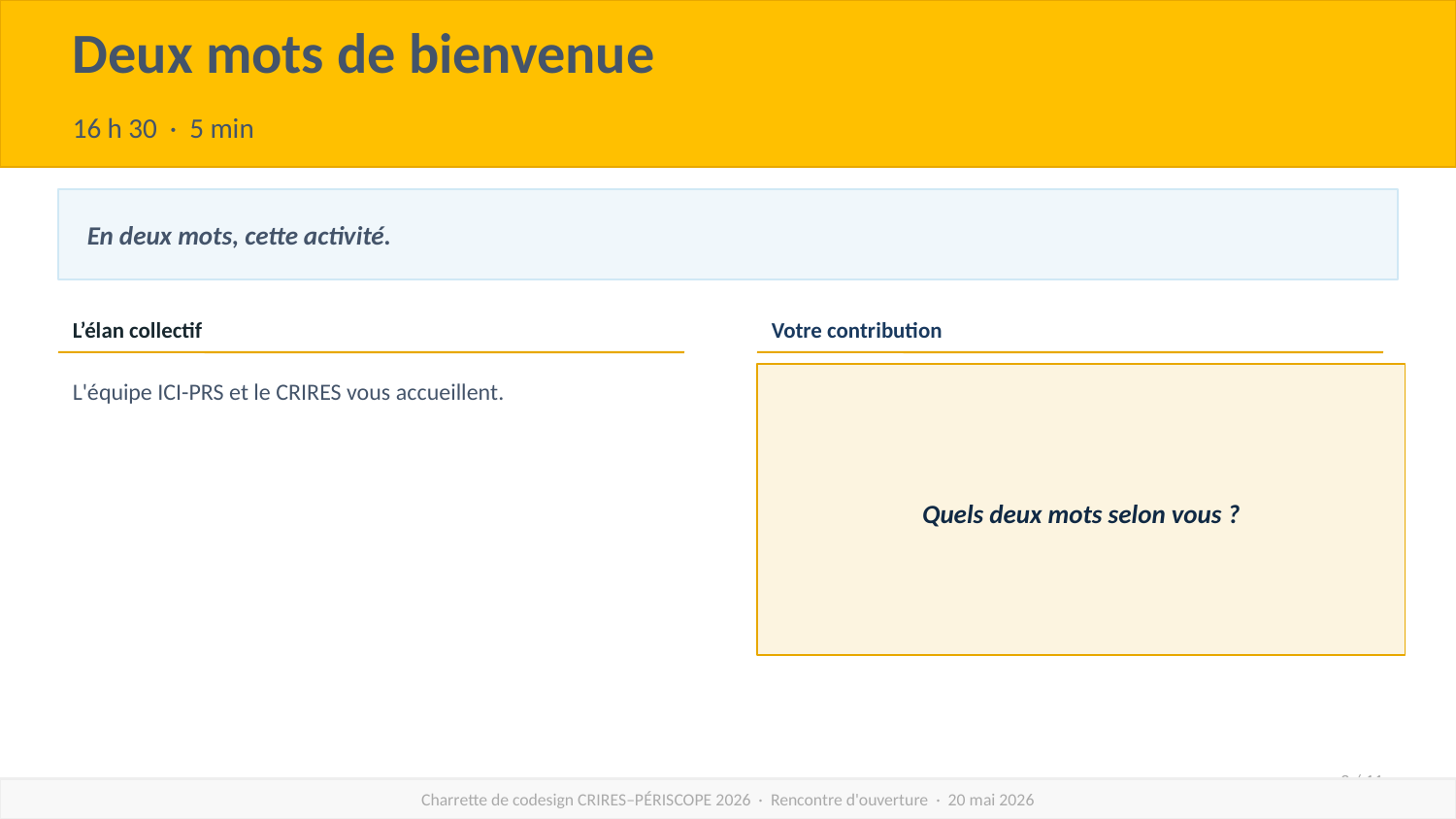

Deux mots de bienvenue
16 h 30  ·  5 min

En deux mots, cette activité.
L’élan collectif
Votre contribution

L'équipe ICI-PRS et le CRIRES vous accueillent.

Quels deux mots selon vous ?
2 / 11

Charrette de codesign CRIRES–PÉRISCOPE 2026  ·  Rencontre d'ouverture  ·  20 mai 2026